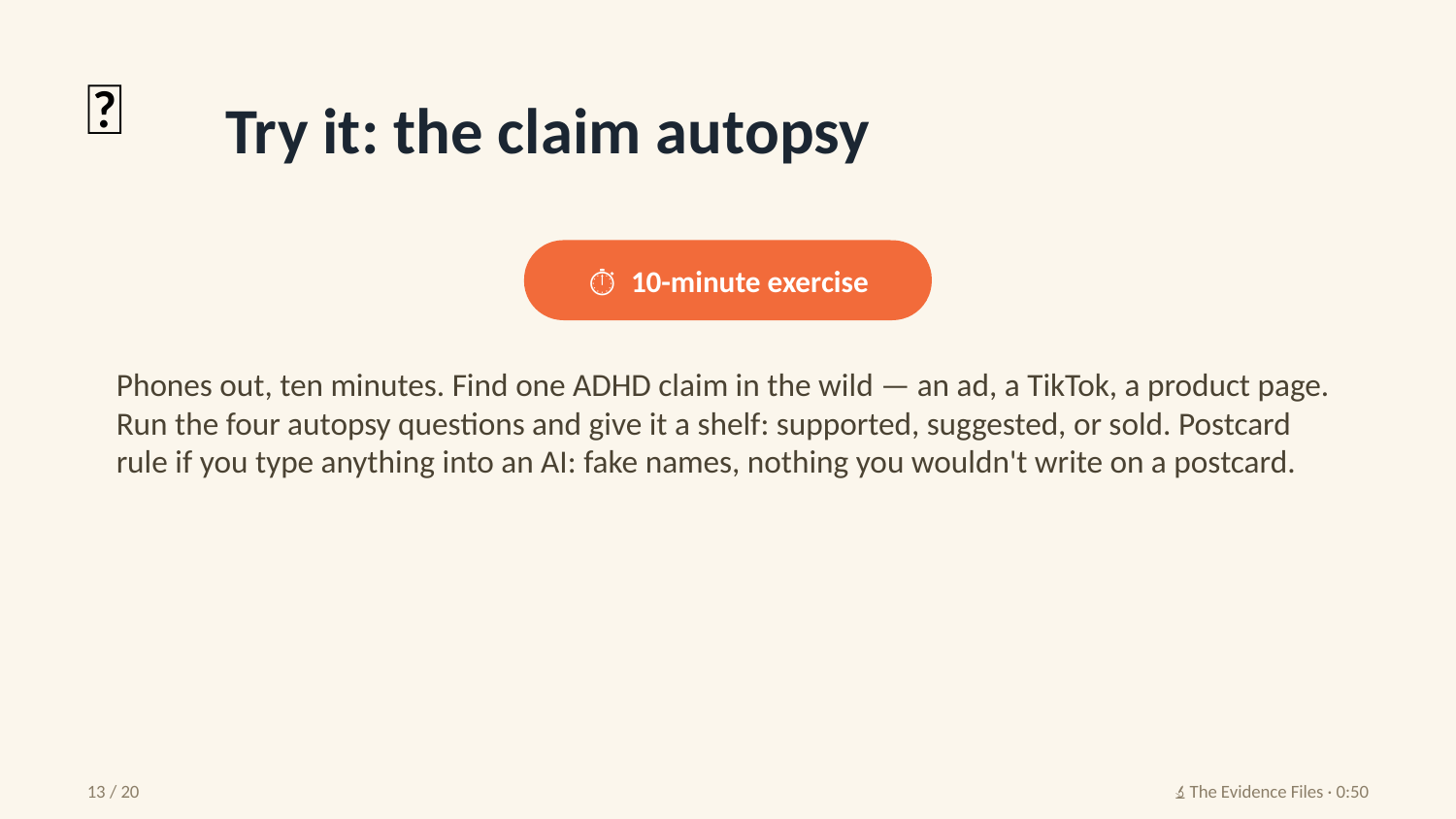

🧪
Try it: the claim autopsy

⏱  10-minute exercise
Phones out, ten minutes. Find one ADHD claim in the wild — an ad, a TikTok, a product page. Run the four autopsy questions and give it a shelf: supported, suggested, or sold. Postcard rule if you type anything into an AI: fake names, nothing you wouldn't write on a postcard.
13 / 20
🔬 The Evidence Files · 0:50